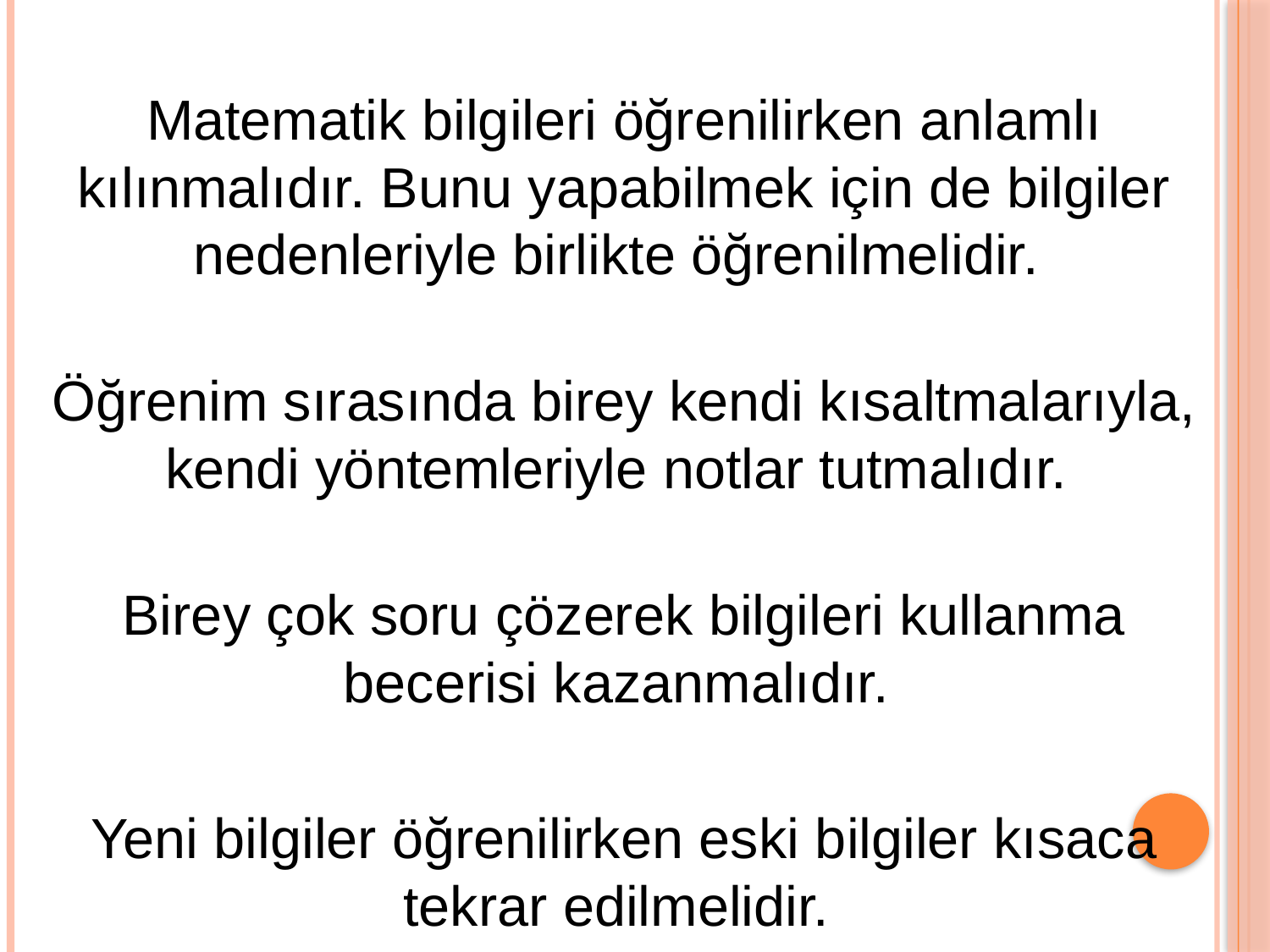

Matematik bilgileri öğrenilirken anlamlı kılınmalıdır. Bunu yapabilmek için de bilgiler nedenleriyle birlikte öğrenilmelidir.
Öğrenim sırasında birey kendi kısaltmalarıyla, kendi yöntemleriyle notlar tutmalıdır.
Birey çok soru çözerek bilgileri kullanma becerisi kazanmalıdır.

	Yeni bilgiler öğrenilirken eski bilgiler kısaca tekrar edilmelidir. 
Sınav yaklaştıkça genel tekrarlar yapılmalıdır.